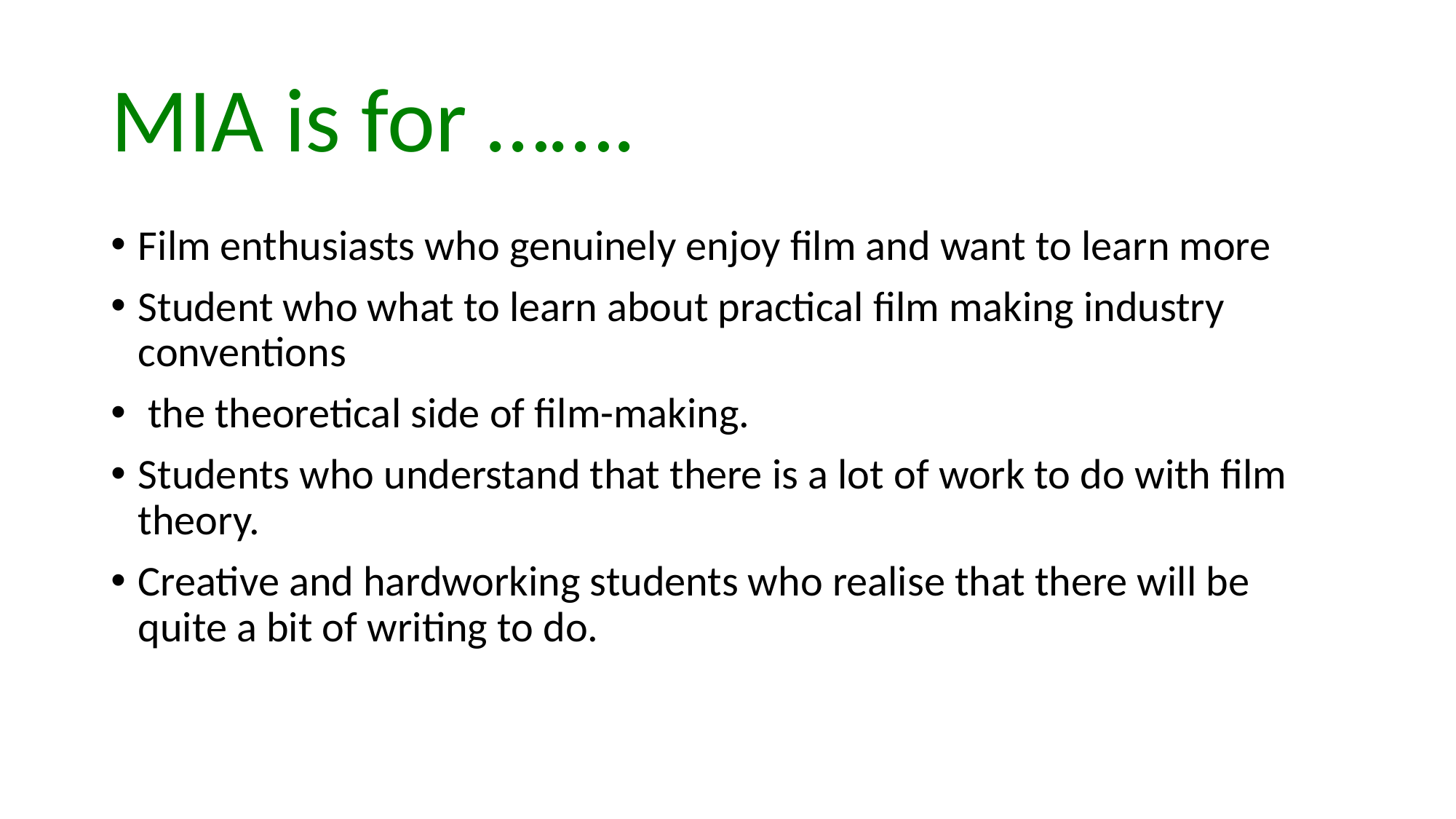

# MIA is for …….
Film enthusiasts who genuinely enjoy film and want to learn more
Student who what to learn about practical film making industry conventions
 the theoretical side of film-making.
Students who understand that there is a lot of work to do with film theory.
Creative and hardworking students who realise that there will be quite a bit of writing to do.